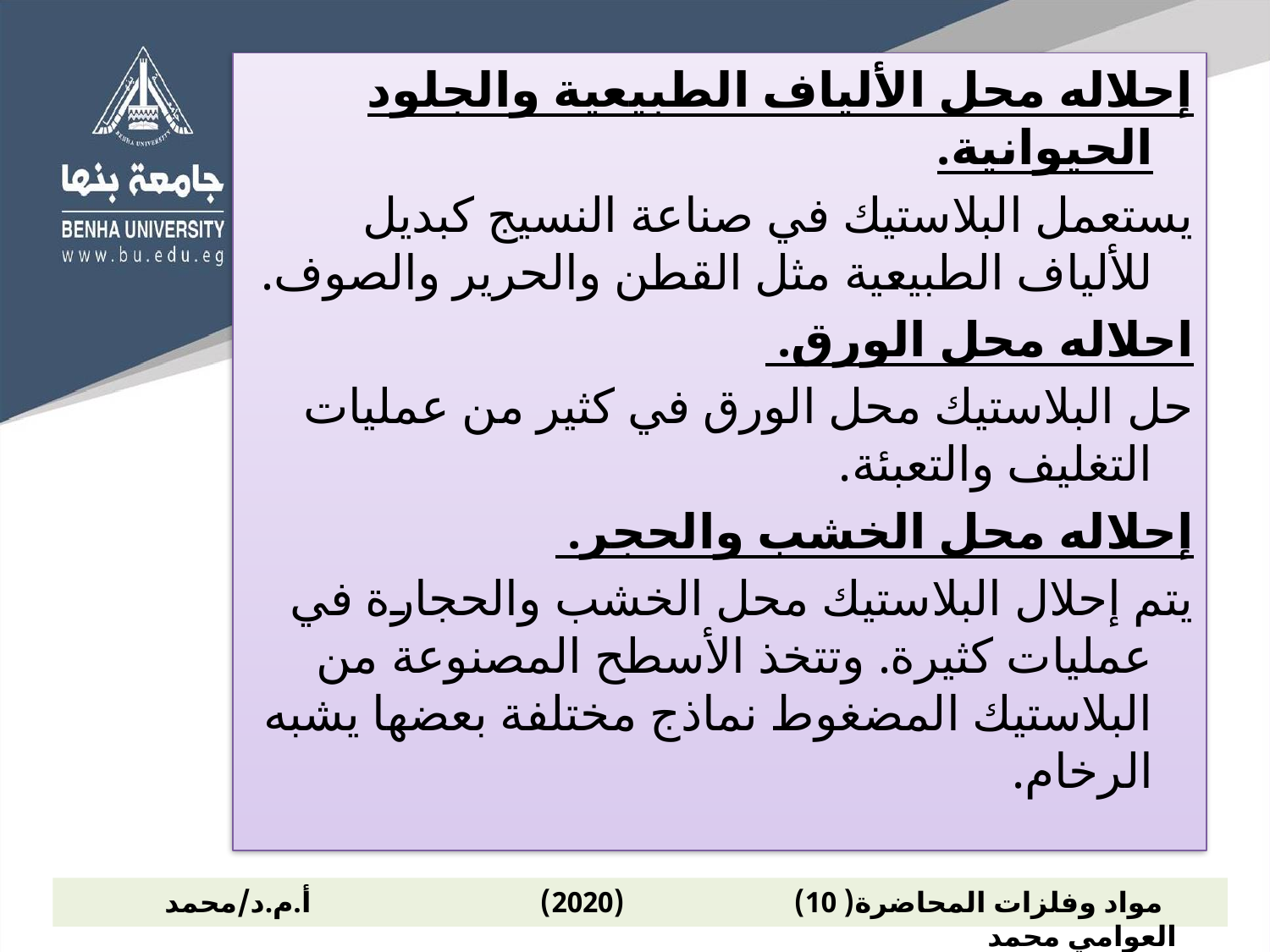

إحلاله محل الألياف الطبيعية والجلود الحيوانية.
يستعمل البلاستيك في صناعة النسيج كبديل للألياف الطبيعية مثل القطن والحرير والصوف.
احلاله محل الورق.
حل البلاستيك محل الورق في كثير من عمليات التغليف والتعبئة.
إحلاله محل الخشب والحجر.
يتم إحلال البلاستيك محل الخشب والحجارة في عمليات كثيرة. وتتخذ الأسطح المصنوعة من البلاستيك المضغوط نماذج مختلفة بعضها يشبه الرخام.
       مواد وفلزات المحاضرة( 10)                       (2020)                               أ.م.د/محمد العوامي محمد